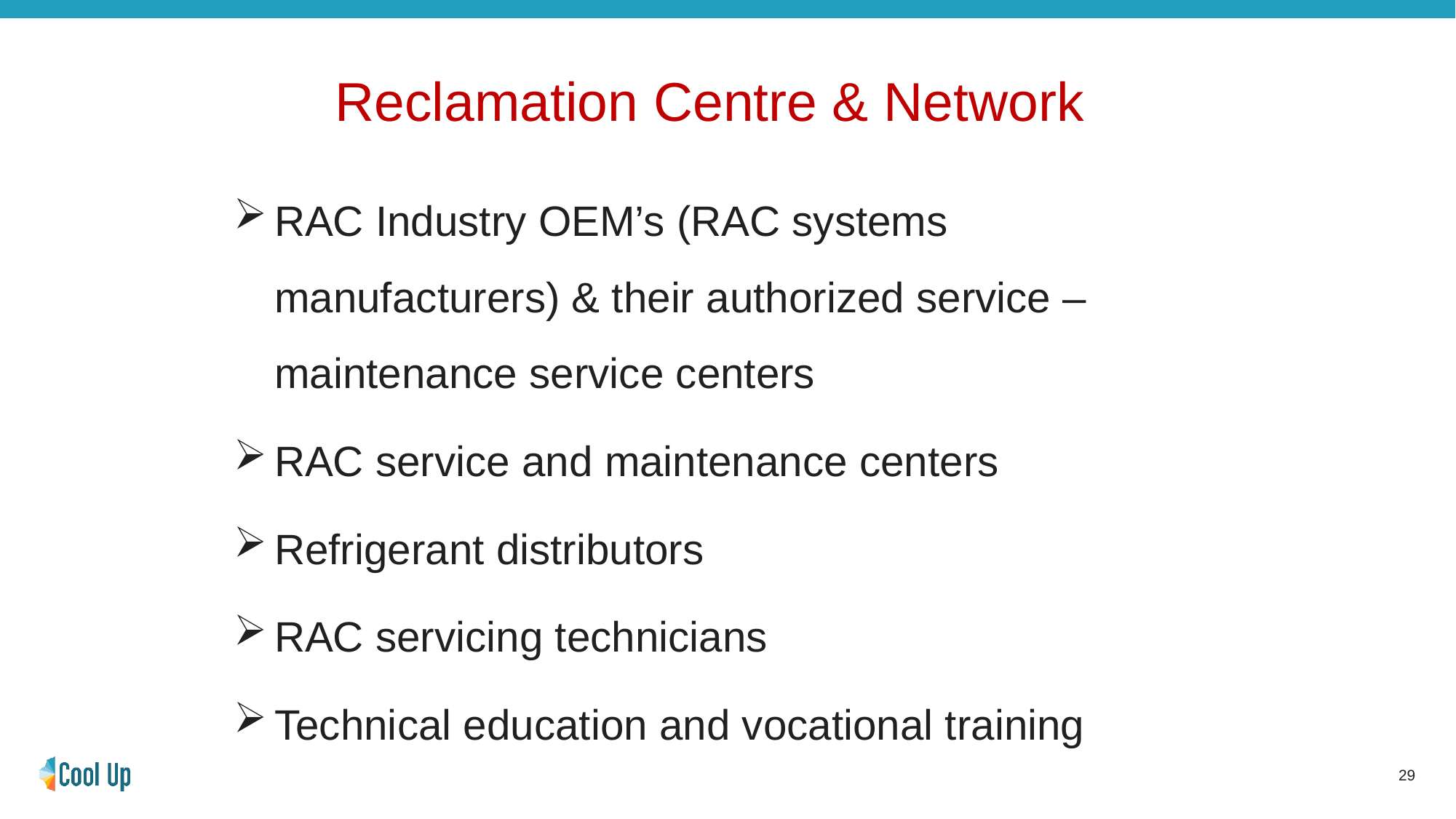

Reclamation Centre & Network
RAC Industry OEM’s (RAC systems manufacturers) & their authorized service – maintenance service centers
RAC service and maintenance centers
Refrigerant distributors
RAC servicing technicians
Technical education and vocational training